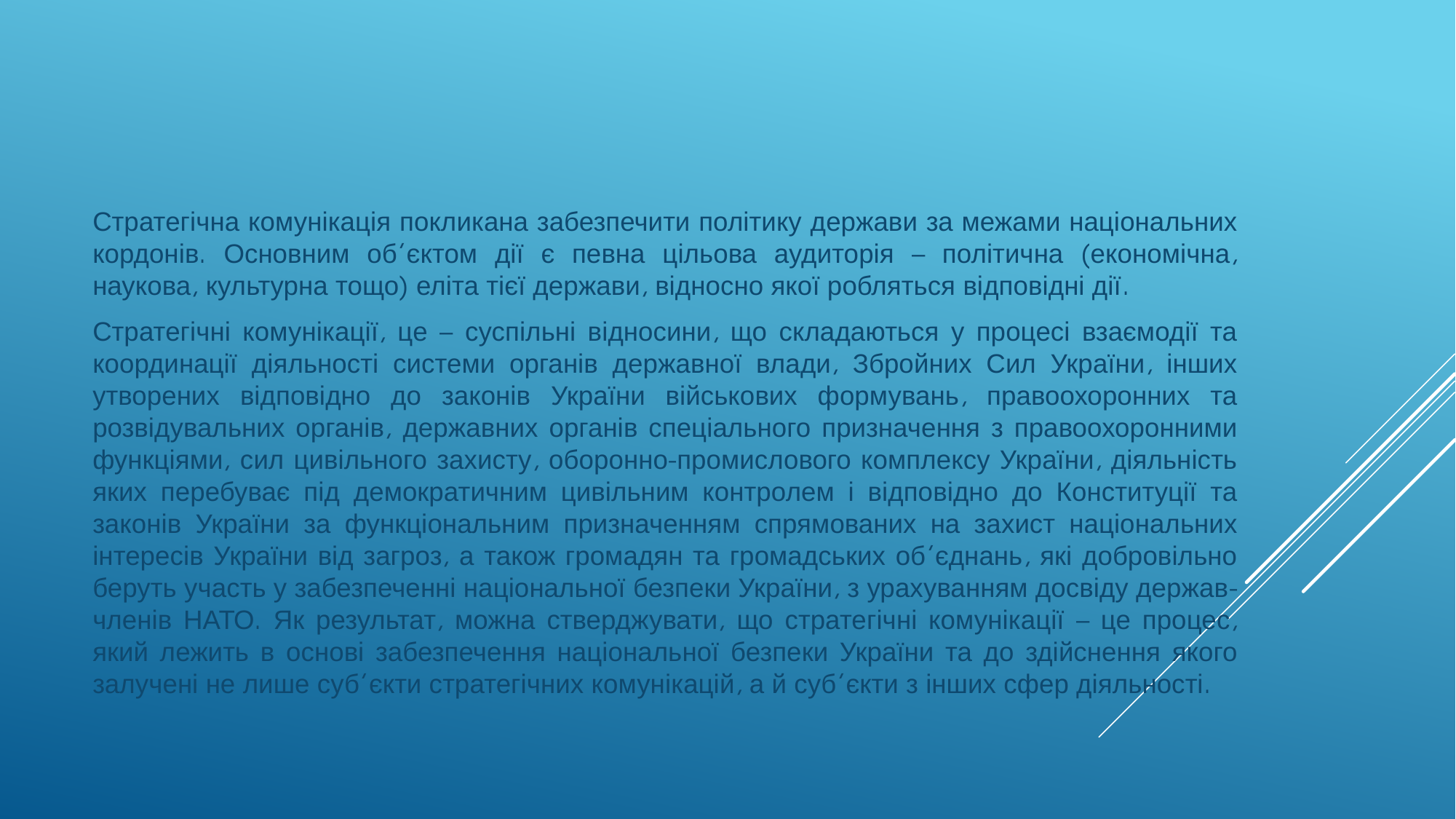

#
Стратегічна комунікація покликана забезпечити політику держави за межами національних кордонів. Основним об’єктом дії є певна цільова аудиторія – політична (економічна, наукова, культурна тощо) еліта тієї держави, відносно якої робляться відповідні дії.
Стратегічні комунікації, це – суспільні відносини, що складаються у процесі взаємодії та координації діяльності системи органів державної влади, Збройних Сил України, інших утворених відповідно до законів України військових формувань, правоохоронних та розвідувальних органів, державних органів спеціального призначення з правоохоронними функціями, сил цивільного захисту, оборонно-промислового комплексу України, діяльність яких перебуває під демократичним цивільним контролем і відповідно до Конституції та законів України за функціональним призначенням спрямованих на захист національних інтересів України від загроз, а також громадян та громадських об’єднань, які добровільно беруть участь у забезпеченні національної безпеки України, з урахуванням досвіду держав-членів НАТО. Як результат, можна стверджувати, що стратегічні комунікації – це процес, який лежить в основі забезпечення національної безпеки України та до здійснення якого залучені не лише суб’єкти стратегічних комунікацій, а й суб’єкти з інших сфер діяльності.